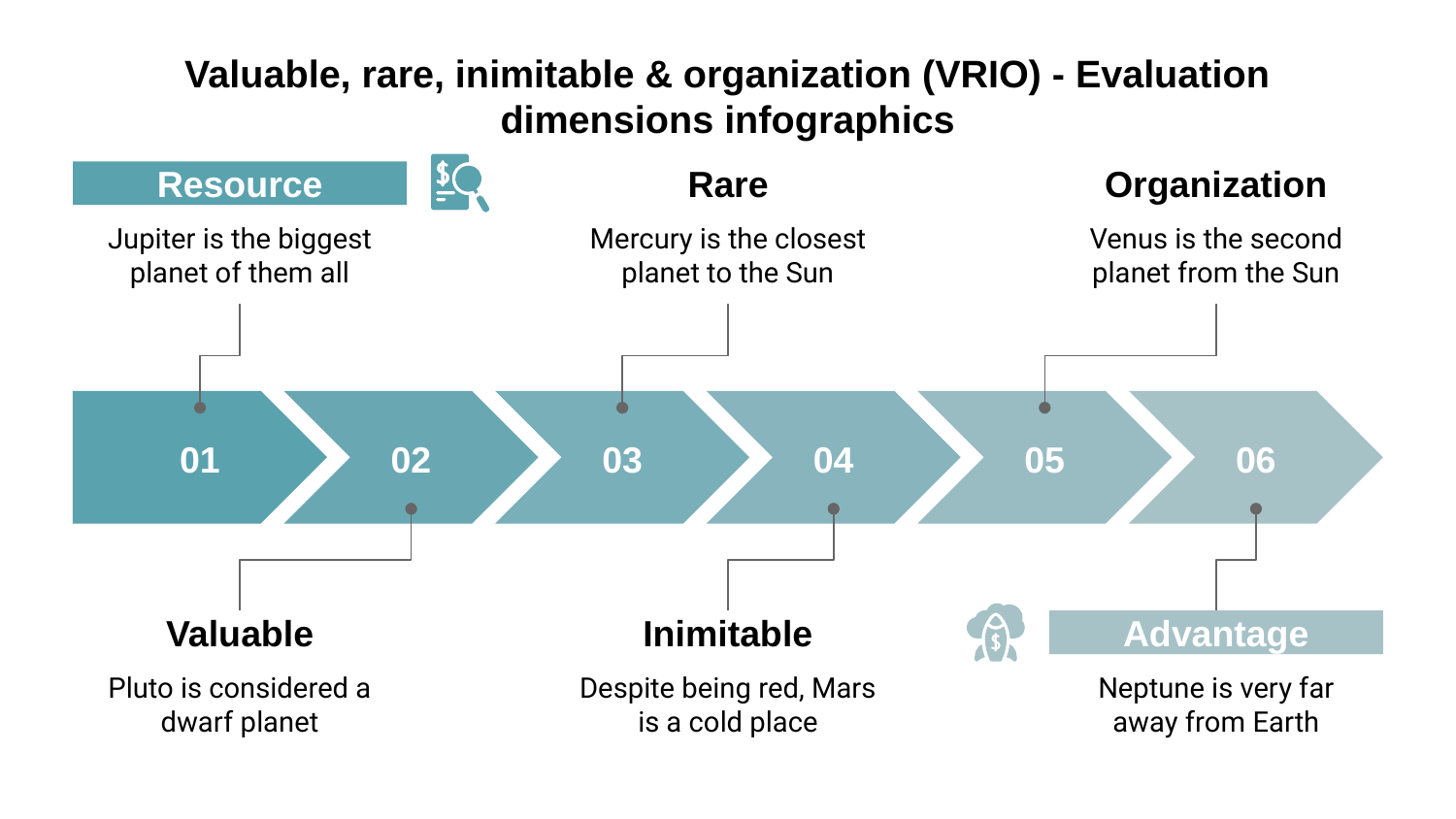

# Valuable, rare, inimitable & organization (VRIO) - Evaluation dimensions infographics

Resource
Jupiter is the biggest planet of them all
01
Rare
Mercury is the closest planet to the Sun
03
Organization
Venus is the second planet from the Sun
05

02
Valuable
Pluto is considered a dwarf planet
04
Inimitable
Despite being red, Mars is a cold place
06
Advantage
Neptune is very far away from Earth